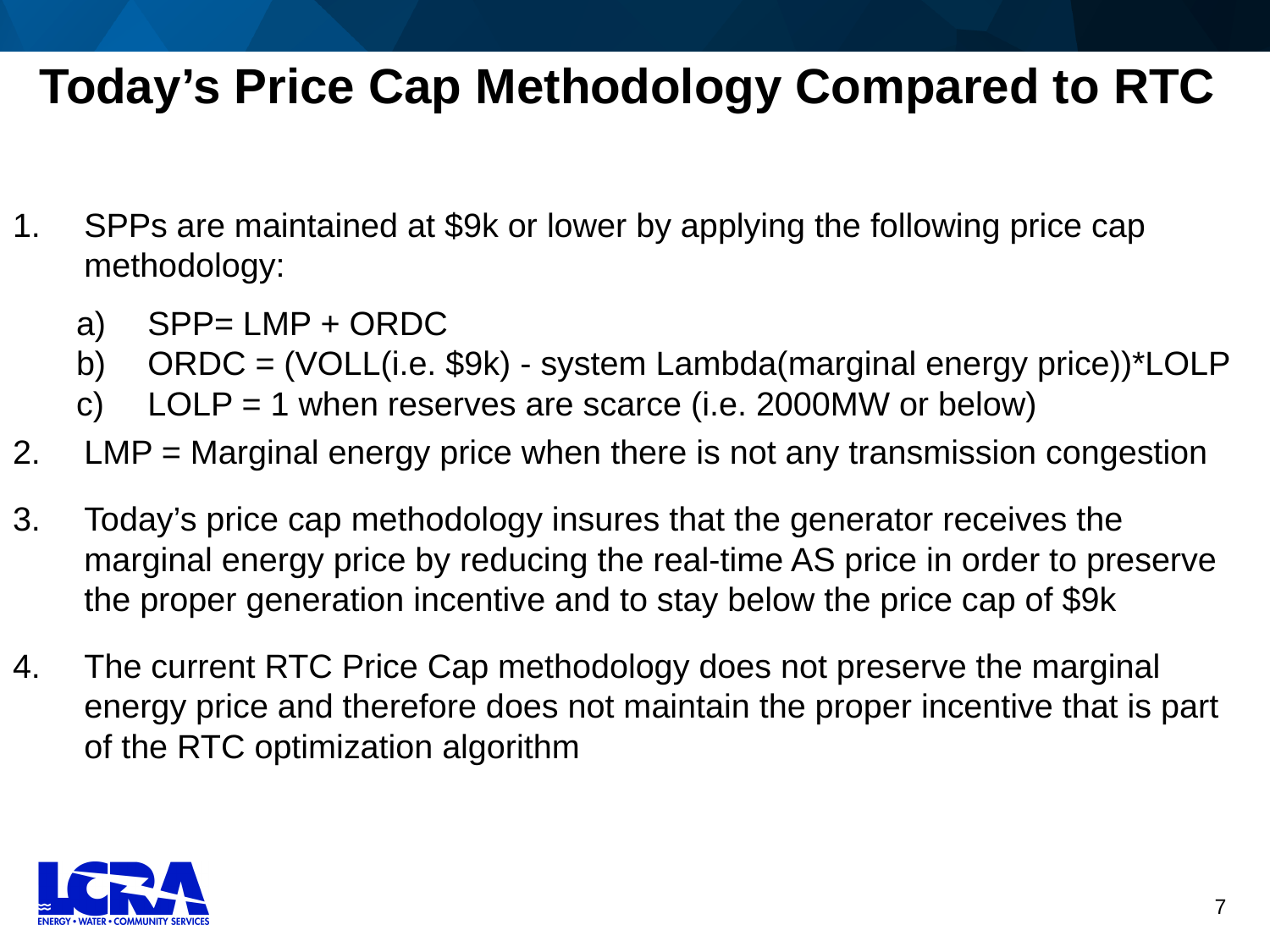

# Today’s Price Cap Methodology Compared to RTC
SPPs are maintained at $9k or lower by applying the following price cap methodology:
SPP= LMP + ORDC
ORDC = (VOLL(i.e. $9k) - system Lambda(marginal energy price))*LOLP
LOLP = 1 when reserves are scarce (i.e. 2000MW or below)
LMP = Marginal energy price when there is not any transmission congestion
Today’s price cap methodology insures that the generator receives the marginal energy price by reducing the real-time AS price in order to preserve the proper generation incentive and to stay below the price cap of $9k
The current RTC Price Cap methodology does not preserve the marginal energy price and therefore does not maintain the proper incentive that is part of the RTC optimization algorithm

7